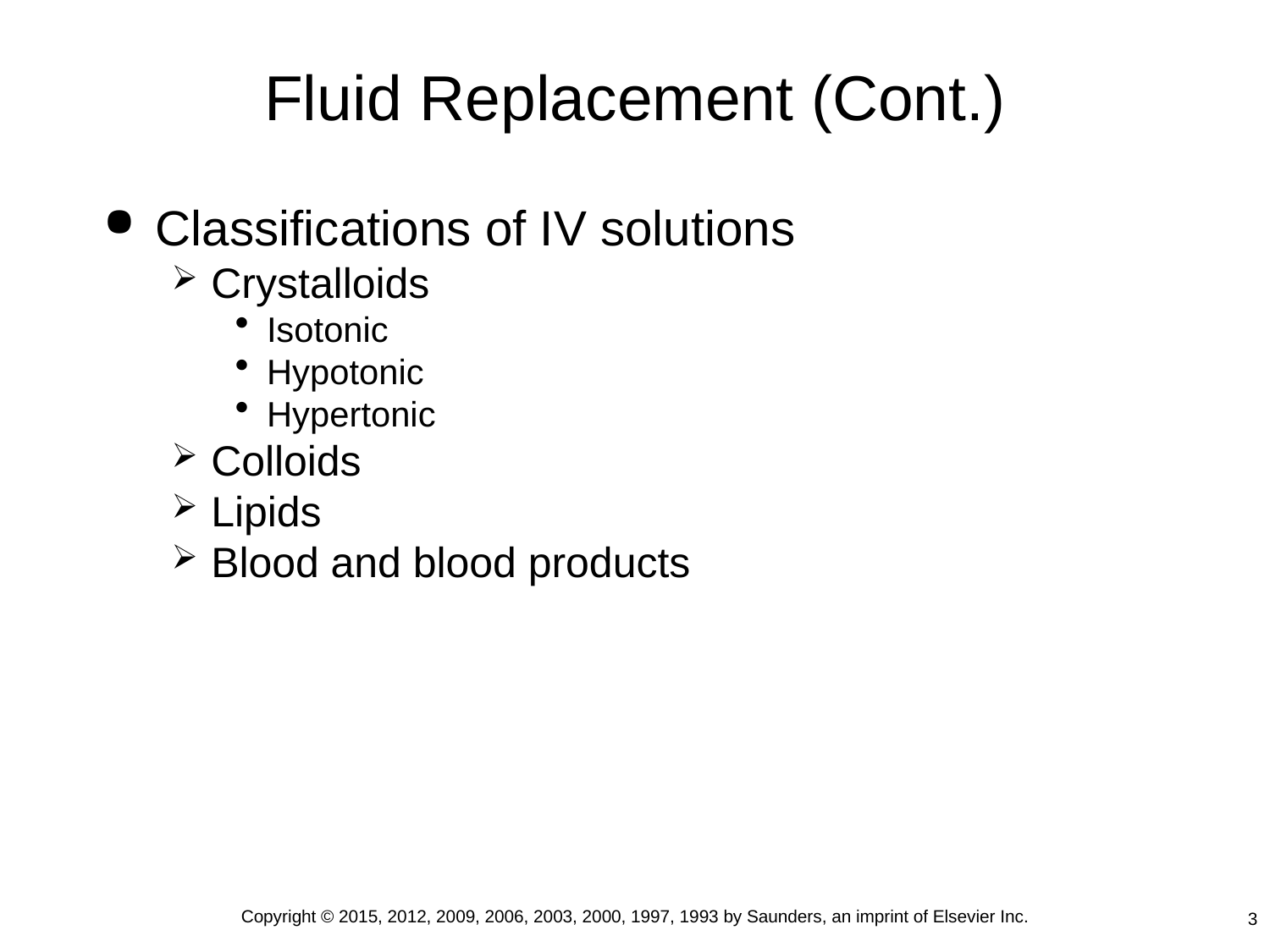

# Fluid Replacement (Cont.)
Classifications of IV solutions
Crystalloids
Isotonic
Hypotonic
Hypertonic
Colloids
Lipids
Blood and blood products
Copyright © 2015, 2012, 2009, 2006, 2003, 2000, 1997, 1993 by Saunders, an imprint of Elsevier Inc.
3